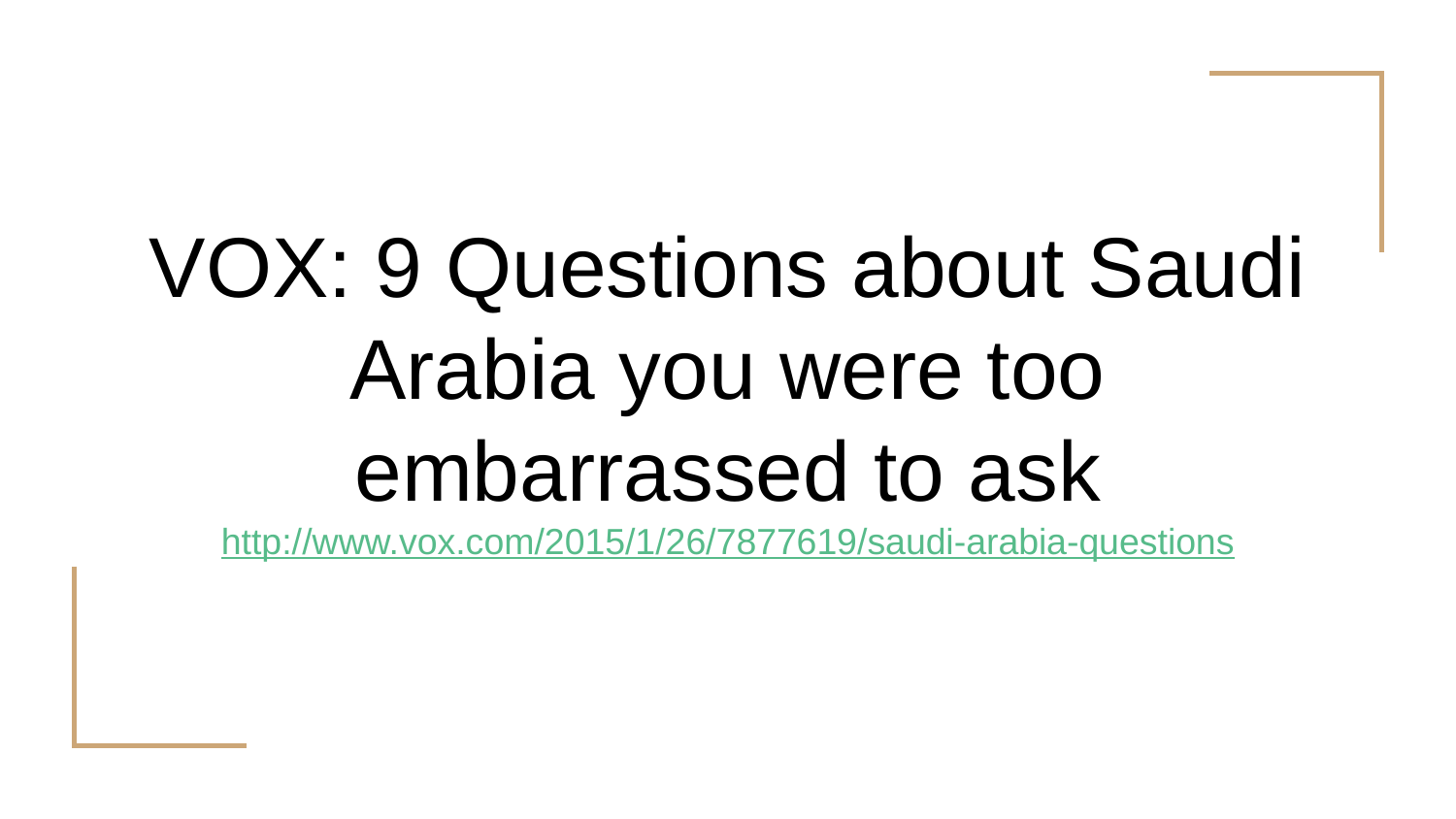

# VOX: 9 Questions about Saudi Arabia you were too embarrassed to ask
http://www.vox.com/2015/1/26/7877619/saudi-arabia-questions